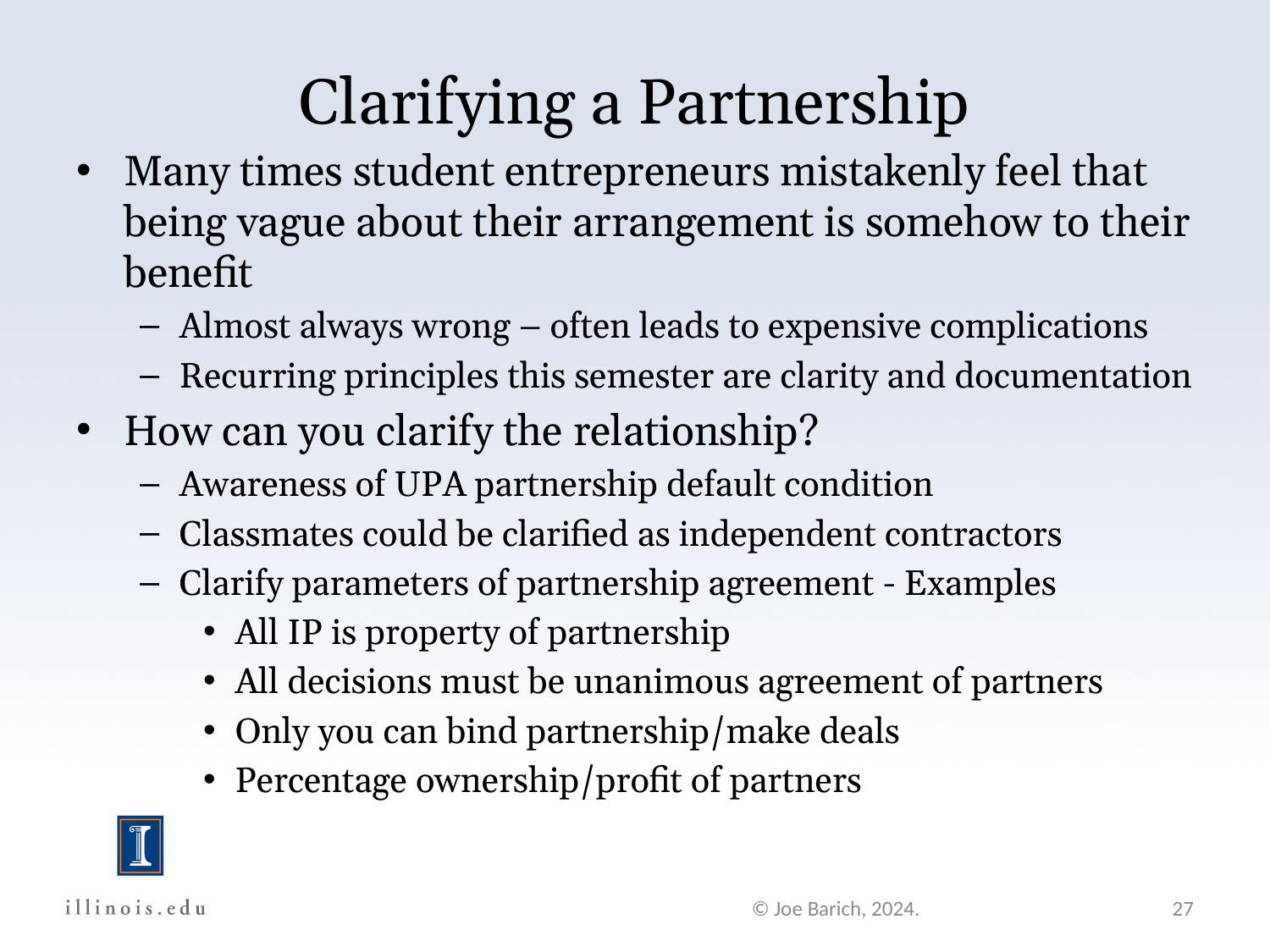

# Clarifying a Partnership
Many times student entrepreneurs mistakenly feel that being vague about their arrangement is somehow to their benefit
Almost always wrong – often leads to expensive complications
Recurring principles this semester are clarity and documentation
How can you clarify the relationship?
Awareness of UPA partnership default condition
Classmates could be clarified as independent contractors
Clarify parameters of partnership agreement - Examples
All IP is property of partnership
All decisions must be unanimous agreement of partners
Only you can bind partnership/make deals
Percentage ownership/profit of partners

© Joe Barich, 2024.
27